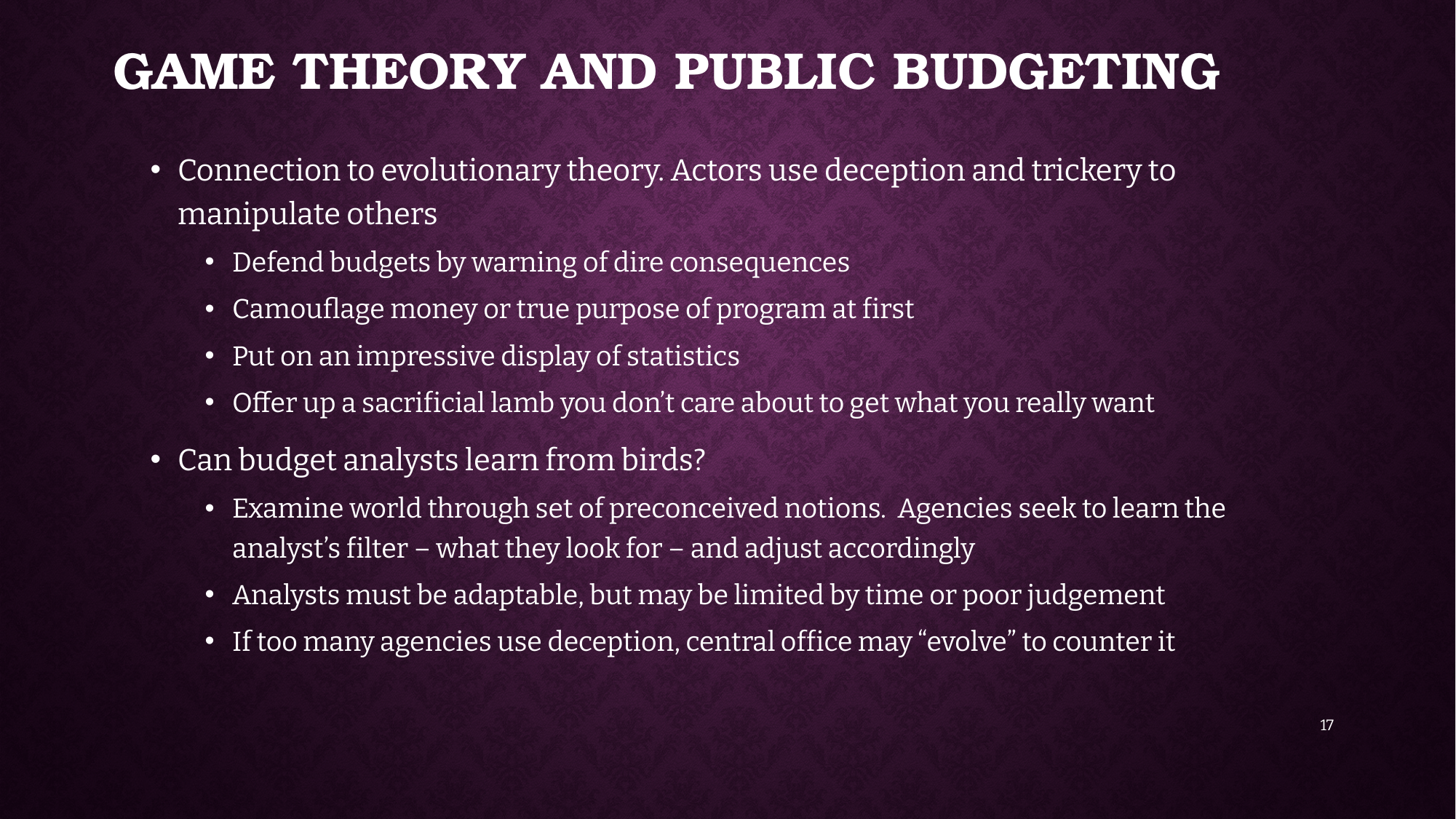

# Game Theory and Public Budgeting
Connection to evolutionary theory. Actors use deception and trickery to manipulate others
Defend budgets by warning of dire consequences
Camouflage money or true purpose of program at first
Put on an impressive display of statistics
Offer up a sacrificial lamb you don’t care about to get what you really want
Can budget analysts learn from birds?
Examine world through set of preconceived notions.  Agencies seek to learn the analyst’s filter – what they look for – and adjust accordingly
Analysts must be adaptable, but may be limited by time or poor judgement
If too many agencies use deception, central office may “evolve” to counter it
17